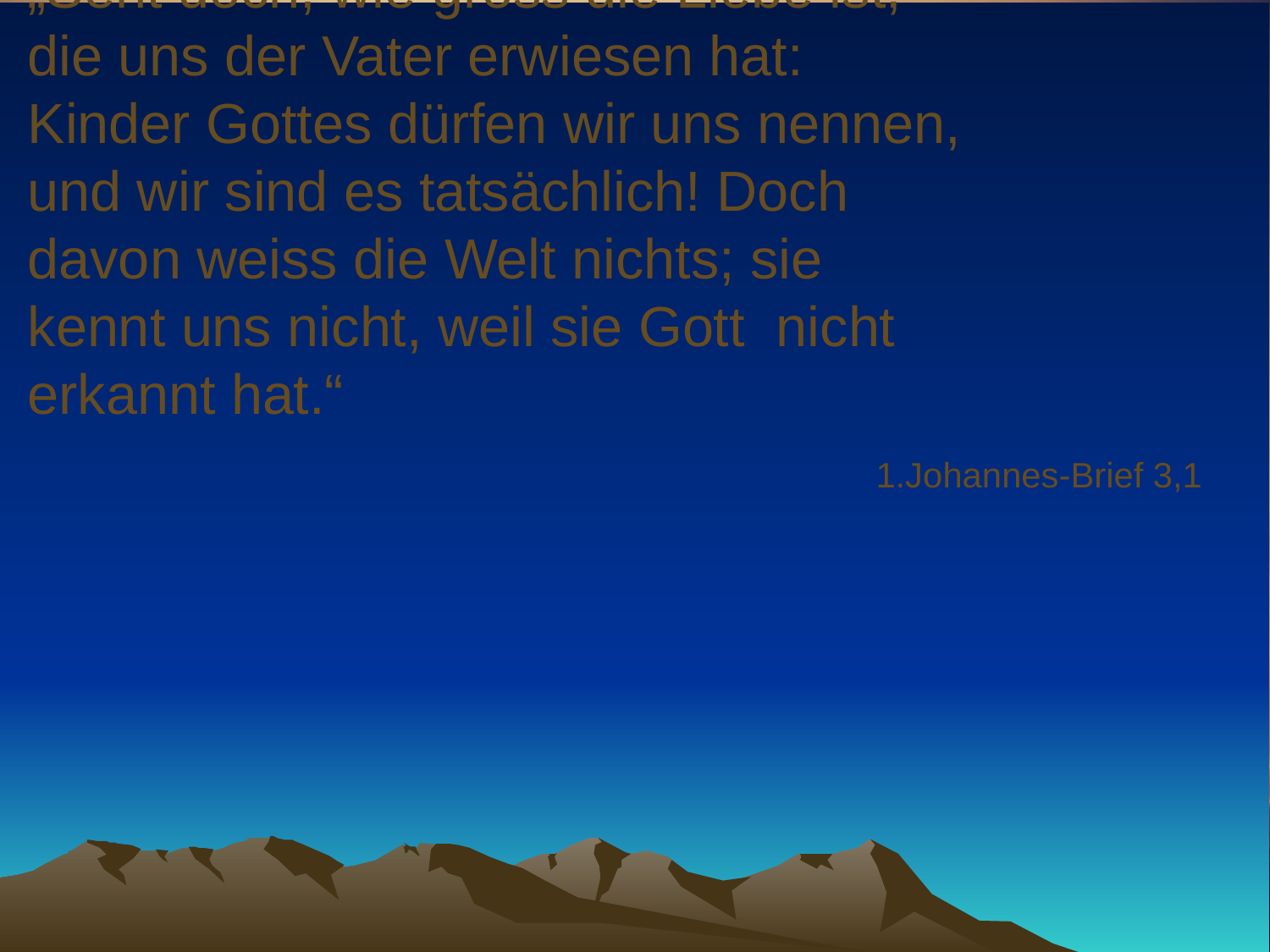

# „Seht doch, wie gross die Liebe ist, die uns der Vater erwiesen hat: Kinder Gottes dürfen wir uns nennen, und wir sind es tatsächlich! Doch davon weiss die Welt nichts; sie kennt uns nicht, weil sie Gott  nicht erkannt hat.“
1.Johannes-Brief 3,1